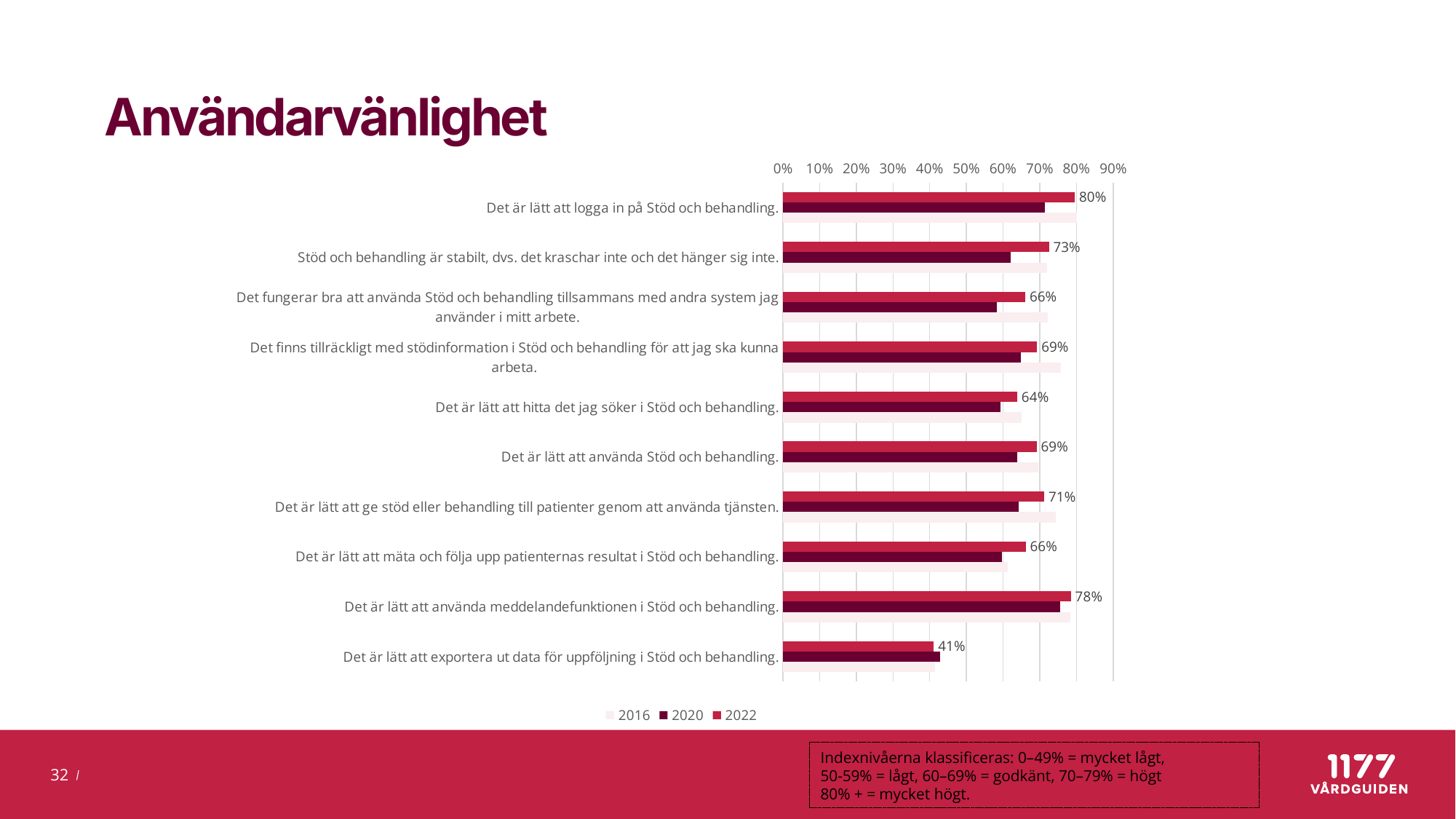

# Användarvänlighet

### Chart

| Category | 2022 | 2020 | 2016 |
|---|---|---|---|
| Det är lätt att logga in på Stöd och behandling. | 0.7954791154791154 | 0.714367816091954 | 0.8005714285714286 |
| Stöd och behandling är stabilt, dvs. det kraschar inte och det hänger sig inte. | 0.7250629722921915 | 0.6210588235294118 | 0.7202941176470589 |
| Det fungerar bra att använda Stöd och behandling tillsammans med andra system jag använder i mitt arbete. | 0.6604244031830239 | 0.5834969325153374 | 0.7226153846153845 |
| Det finns tillräckligt med stödinformation i Stöd och behandling för att jag ska kunna arbeta. | 0.6927100271002711 | 0.6486060606060606 | 0.7572131147540985 |
| Det är lätt att hitta det jag söker i Stöd och behandling. | 0.638459595959596 | 0.5927485380116959 | 0.6494029850746269 |
| Det är lätt att använda Stöd och behandling. | 0.6915710723192021 | 0.6380813953488372 | 0.6964285714285714 |
| Det är lätt att ge stöd eller behandling till patienter genom att använda tjänsten. | 0.7122564102564102 | 0.6420118343195266 | 0.7444776119402986 |
| Det är lätt att mäta och följa upp patienternas resultat i Stöd och behandling. | 0.6619061583577713 | 0.5975483870967743 | 0.6131034482758622 |
| Det är lätt att använda meddelandefunktionen i Stöd och behandling. | 0.784750656167979 | 0.7548780487804879 | 0.7837681159420291 |
| Det är lätt att exportera ut data för uppföljning i Stöd och behandling. | 0.4112903225806452 | 0.4284375 | 0.41423076923076924 |
Indexnivåerna klassificeras: 0–49% = mycket lågt,
50-59% = lågt, 60–69% = godkänt, 70–79% = högt
80% + = mycket högt.

32